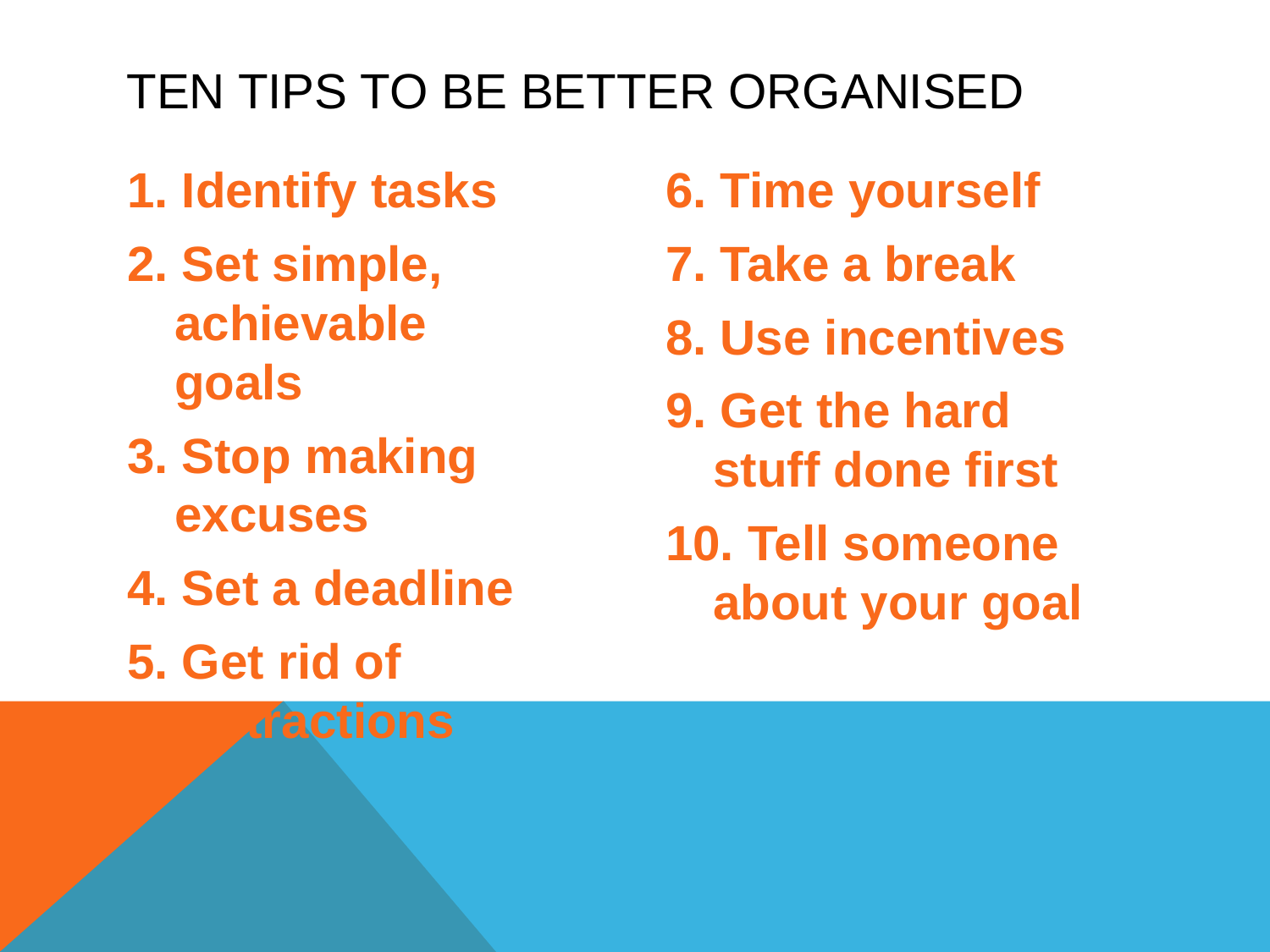

# Ten Tips to be better Organised
1. Identify tasks
2. Set simple, achievable goals
3. Stop making excuses
4. Set a deadline
5. Get rid of distractions

6. Time yourself
7. Take a break
8. Use incentives
9. Get the hard stuff done first
10. Tell someone about your goal